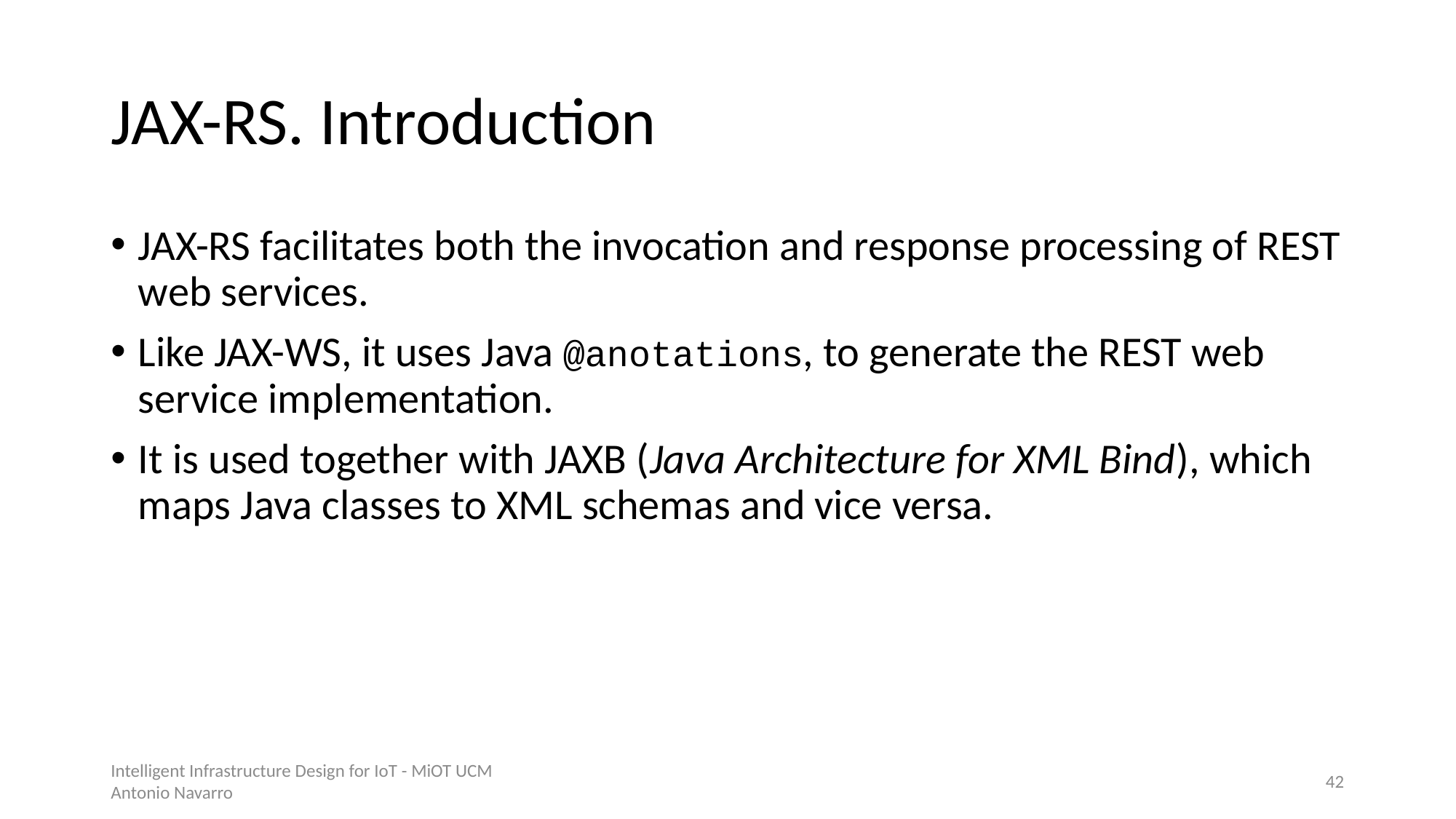

# JAX-RS. Introduction
JAX-RS facilitates both the invocation and response processing of REST web services.
Like JAX-WS, it uses Java @anotations, to generate the REST web service implementation.
It is used together with JAXB (Java Architecture for XML Bind), which maps Java classes to XML schemas and vice versa.

Intelligent Infrastructure Design for IoT - MiOT UCM
Antonio Navarro
42